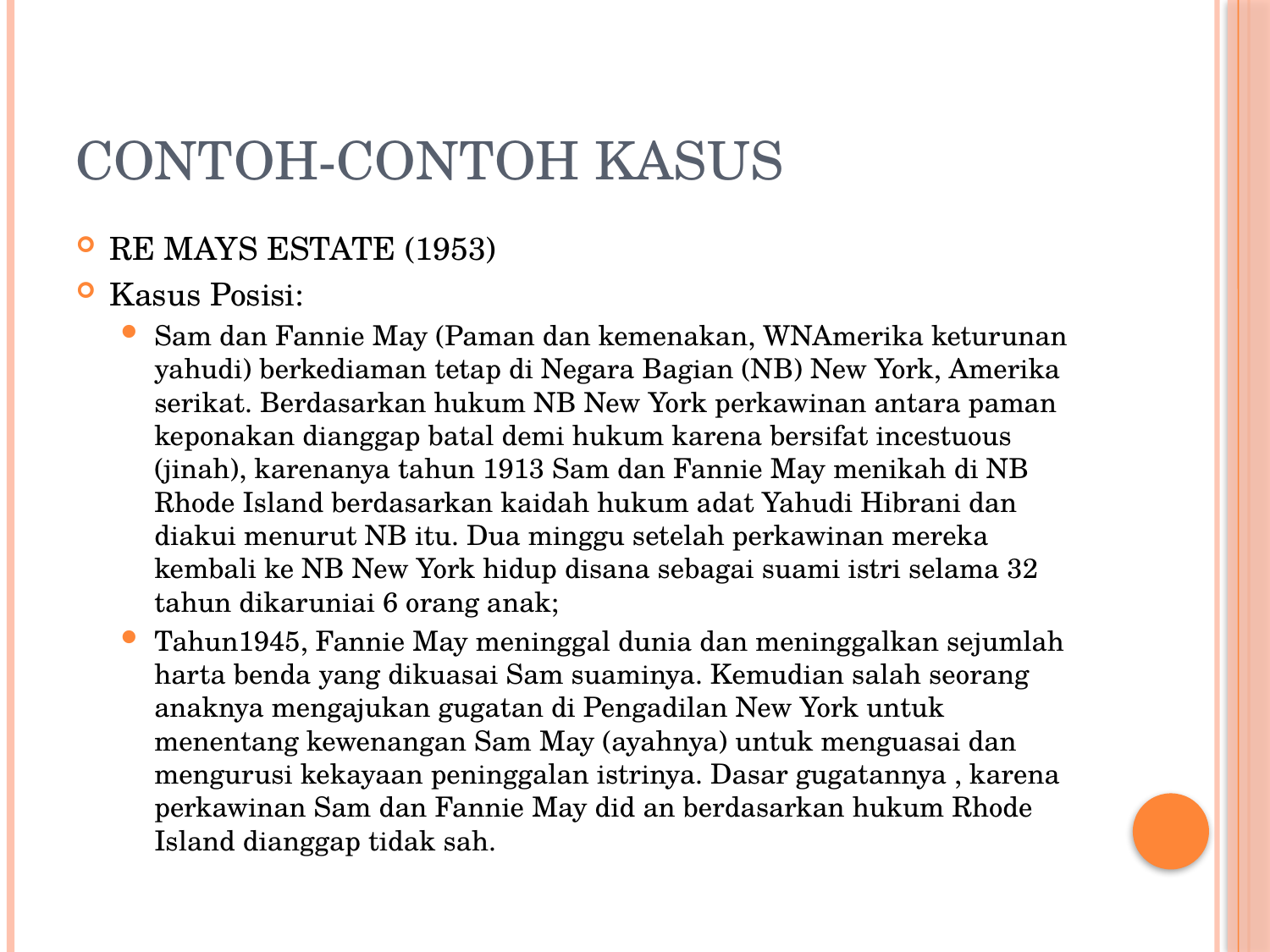

# Contoh-contoh Kasus
RE MAYS ESTATE (1953)
Kasus Posisi:
Sam dan Fannie May (Paman dan kemenakan, WNAmerika keturunan yahudi) berkediaman tetap di Negara Bagian (NB) New York, Amerika serikat. Berdasarkan hukum NB New York perkawinan antara paman keponakan dianggap batal demi hukum karena bersifat incestuous (jinah), karenanya tahun 1913 Sam dan Fannie May menikah di NB Rhode Island berdasarkan kaidah hukum adat Yahudi Hibrani dan diakui menurut NB itu. Dua minggu setelah perkawinan mereka kembali ke NB New York hidup disana sebagai suami istri selama 32 tahun dikaruniai 6 orang anak;
Tahun1945, Fannie May meninggal dunia dan meninggalkan sejumlah harta benda yang dikuasai Sam suaminya. Kemudian salah seorang anaknya mengajukan gugatan di Pengadilan New York untuk menentang kewenangan Sam May (ayahnya) untuk menguasai dan mengurusi kekayaan peninggalan istrinya. Dasar gugatannya , karena perkawinan Sam dan Fannie May did an berdasarkan hukum Rhode Island dianggap tidak sah.